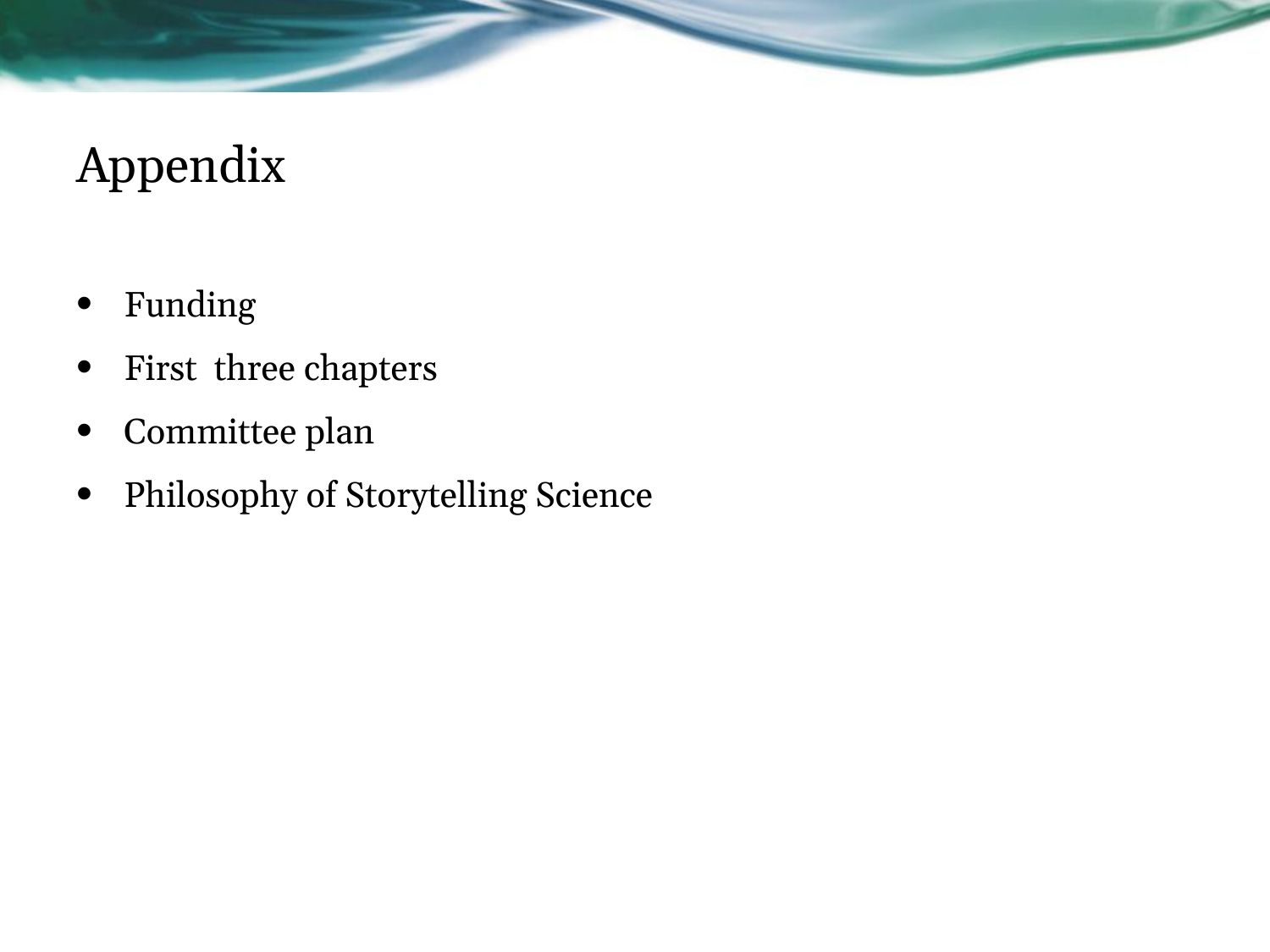

# Appendix
Funding
First  three chapters
Committee plan
Philosophy of Storytelling Science